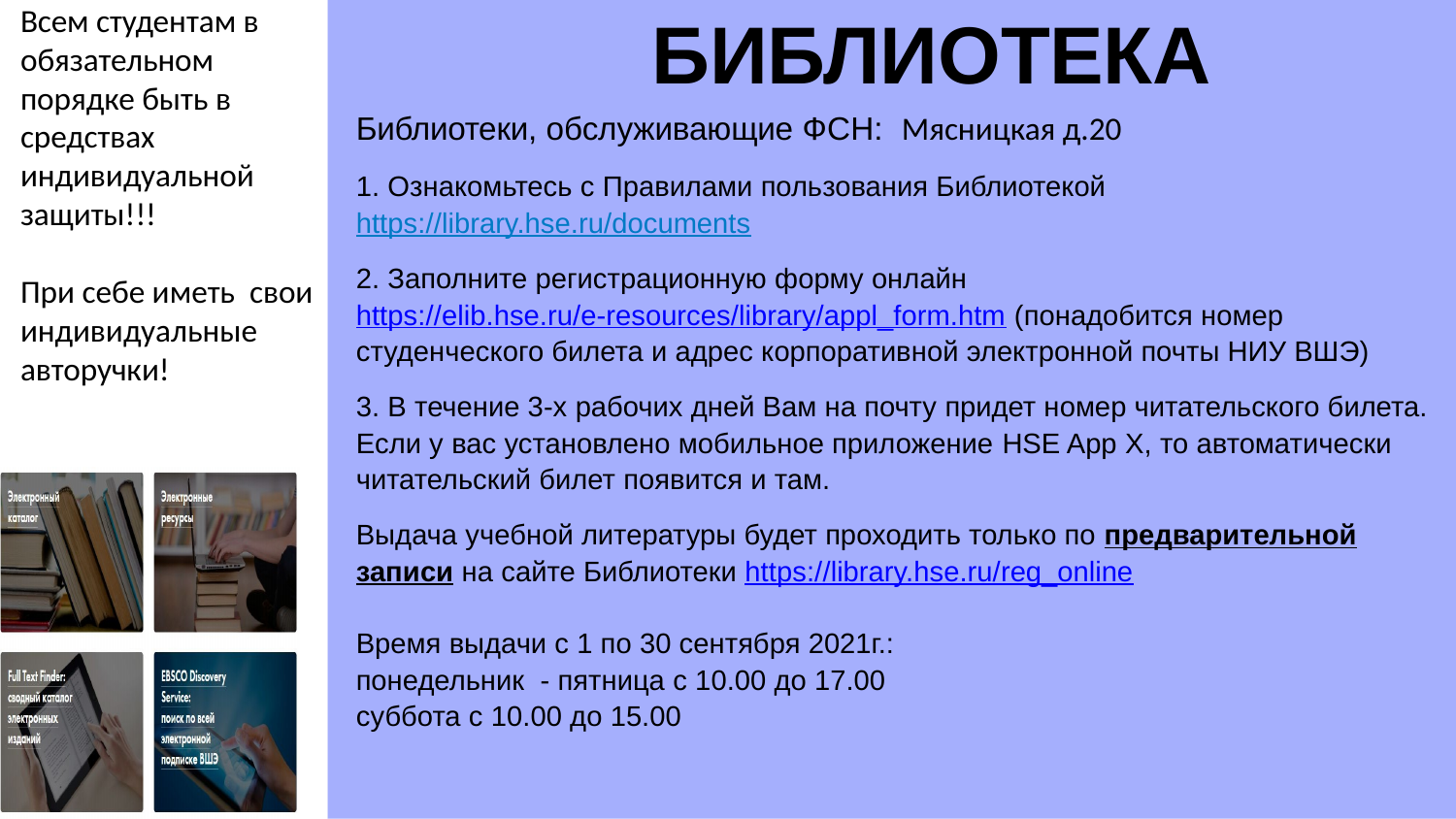

Всем студентам в обязательном порядке быть в средствах индивидуальной защиты!!!

При себе иметь  свои индивидуальные авторучки!

# БИБЛИОТЕКА
Библиотеки, обслуживающие ФСН:  Мясницкая д.20
1. Ознакомьтесь с Правилами пользования Библиотекой https://library.hse.ru/documents
2. Заполните регистрационную форму онлайн https://elib.hse.ru/e-resources/library/appl_form.htm (понадобится номер студенческого билета и адрес корпоративной электронной почты НИУ ВШЭ)
3. В течение 3-х рабочих дней Вам на почту придет номер читательского билета. Если у вас установлено мобильное приложение HSE App X, то автоматически читательский билет появится и там.
Выдача учебной литературы будет проходить только по предварительной записи на сайте Библиотеки https://library.hse.ru/reg_online

Время выдачи с 1 по 30 сентября 2021г.:
понедельник  - пятница с 10.00 до 17.00
суббота с 10.00 до 15.00